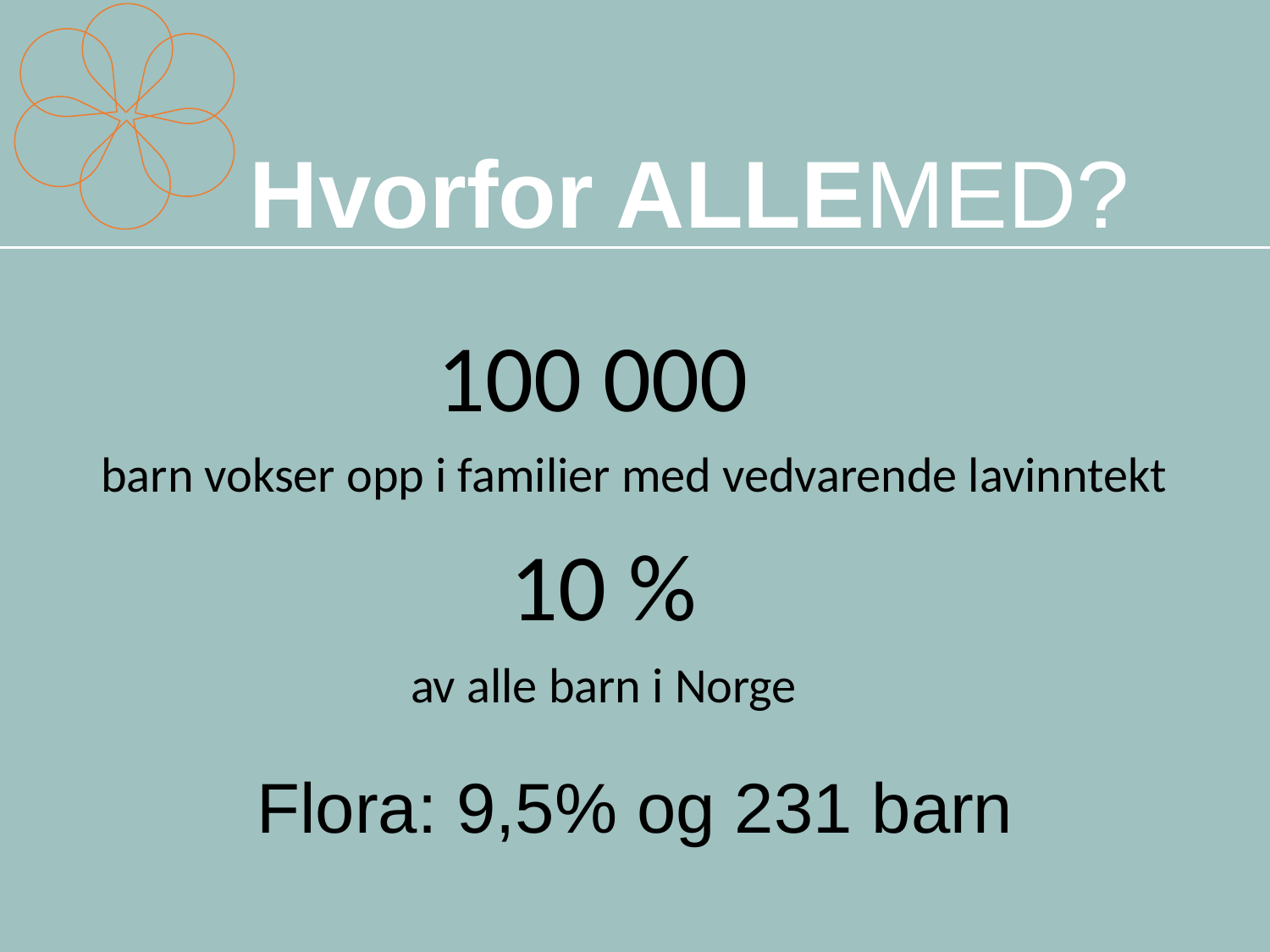

Hvorfor ALLEMED?
100 000
barn vokser opp i familier med vedvarende lavinntekt
10 %
av alle barn i Norge
Flora: 9,5% og 231 barn